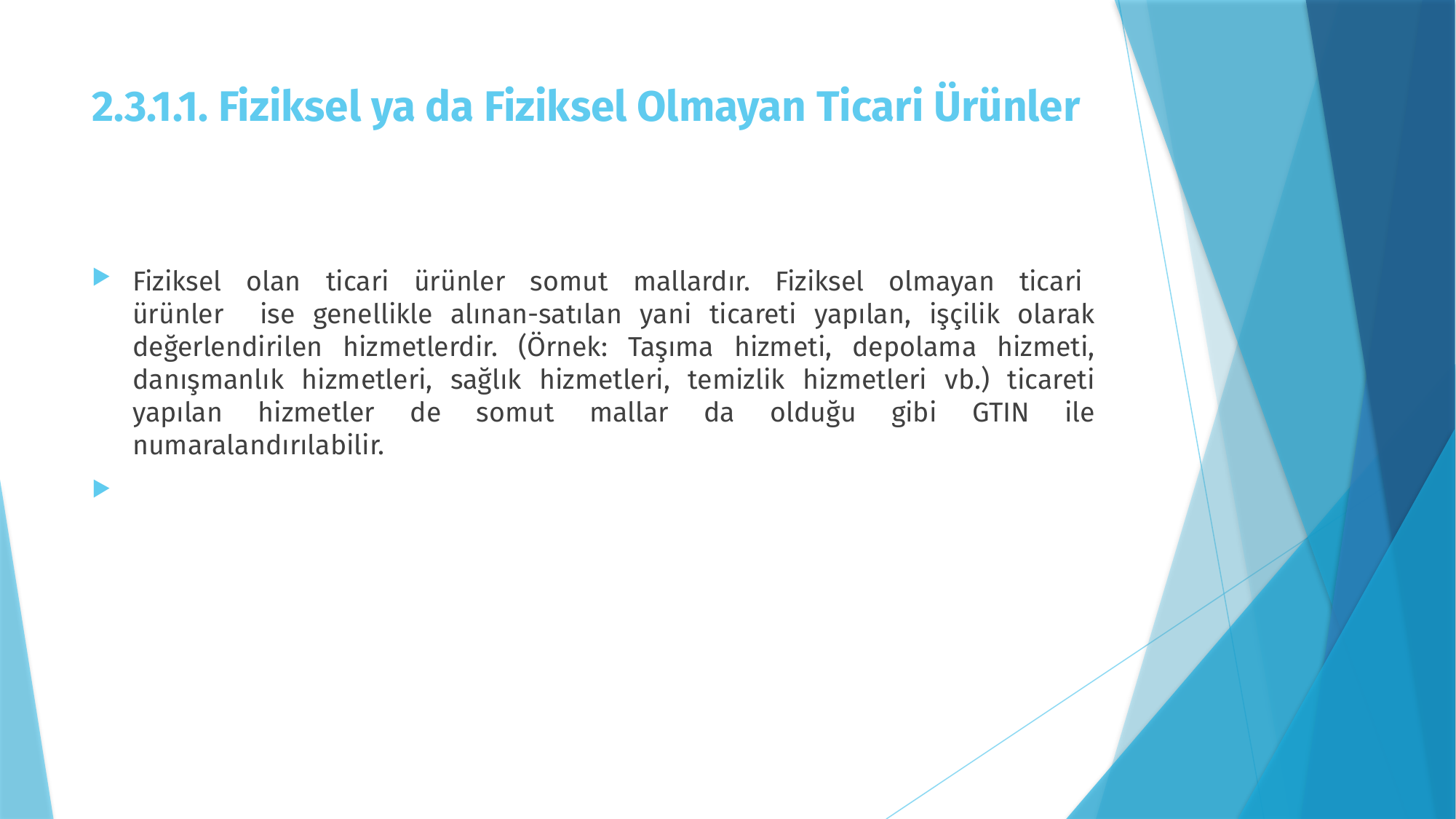

# 2.3.1.1. Fiziksel ya da Fiziksel Olmayan Ticari Ürünler
Fiziksel  olan  ticari  ürünler  somut  mallardır.  Fiziksel  olmayan  ticari  ürünler  ise genellikle alınan-satılan yani ticareti yapılan, işçilik olarak değerlendirilen hizmetlerdir. (Örnek: Taşıma hizmeti, depolama hizmeti, danışmanlık hizmetleri, sağlık hizmetleri, temizlik hizmetleri vb.) ticareti yapılan hizmetler de somut mallar da olduğu gibi GTIN ile numaralandırılabilir.